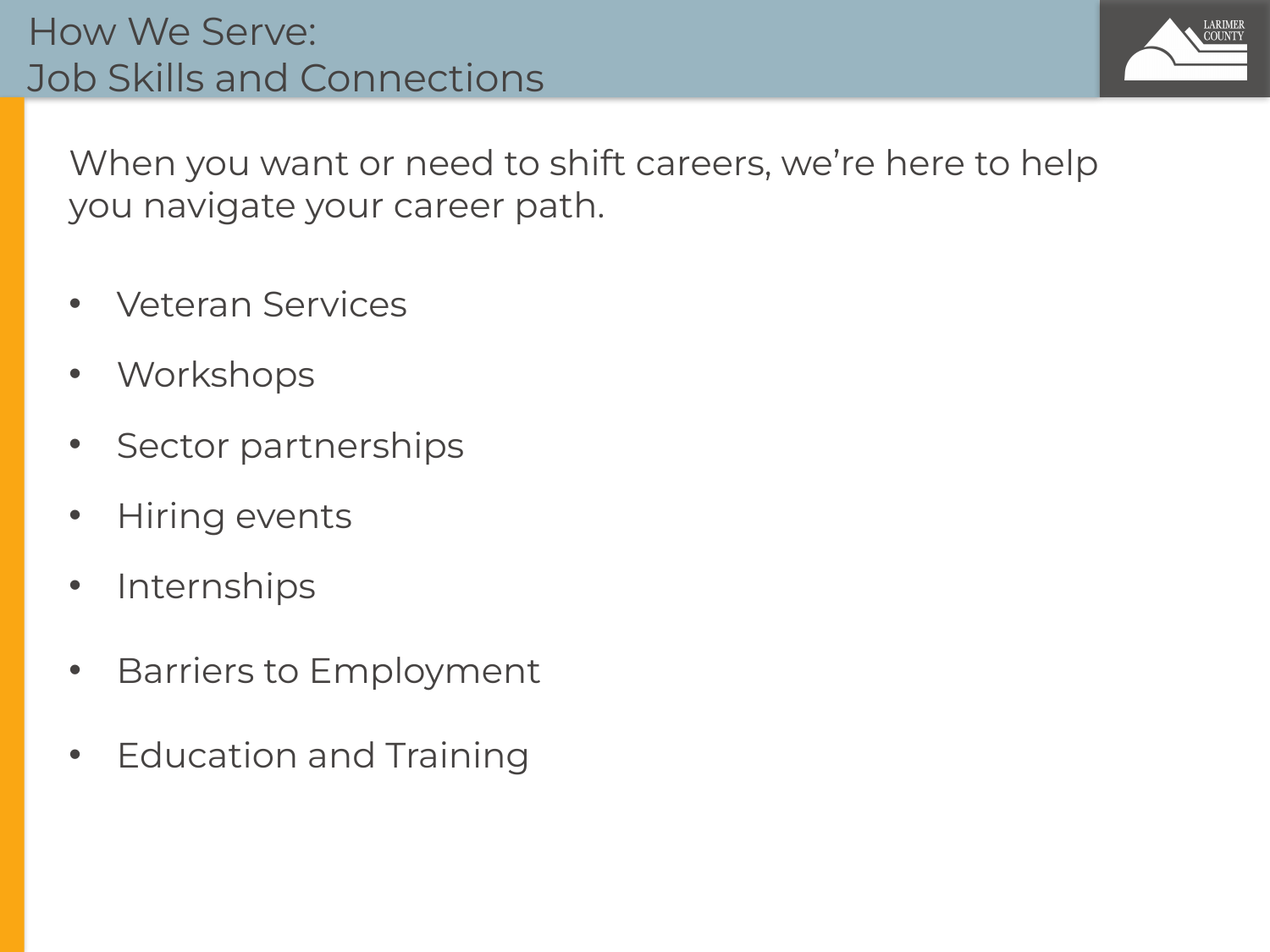

How We Serve:
Job Skills and Connections
When you want or need to shift careers, we’re here to help you navigate your career path.

Veteran Services
Workshops
Sector partnerships
Hiring events
Internships
Barriers to Employment
Education and Training